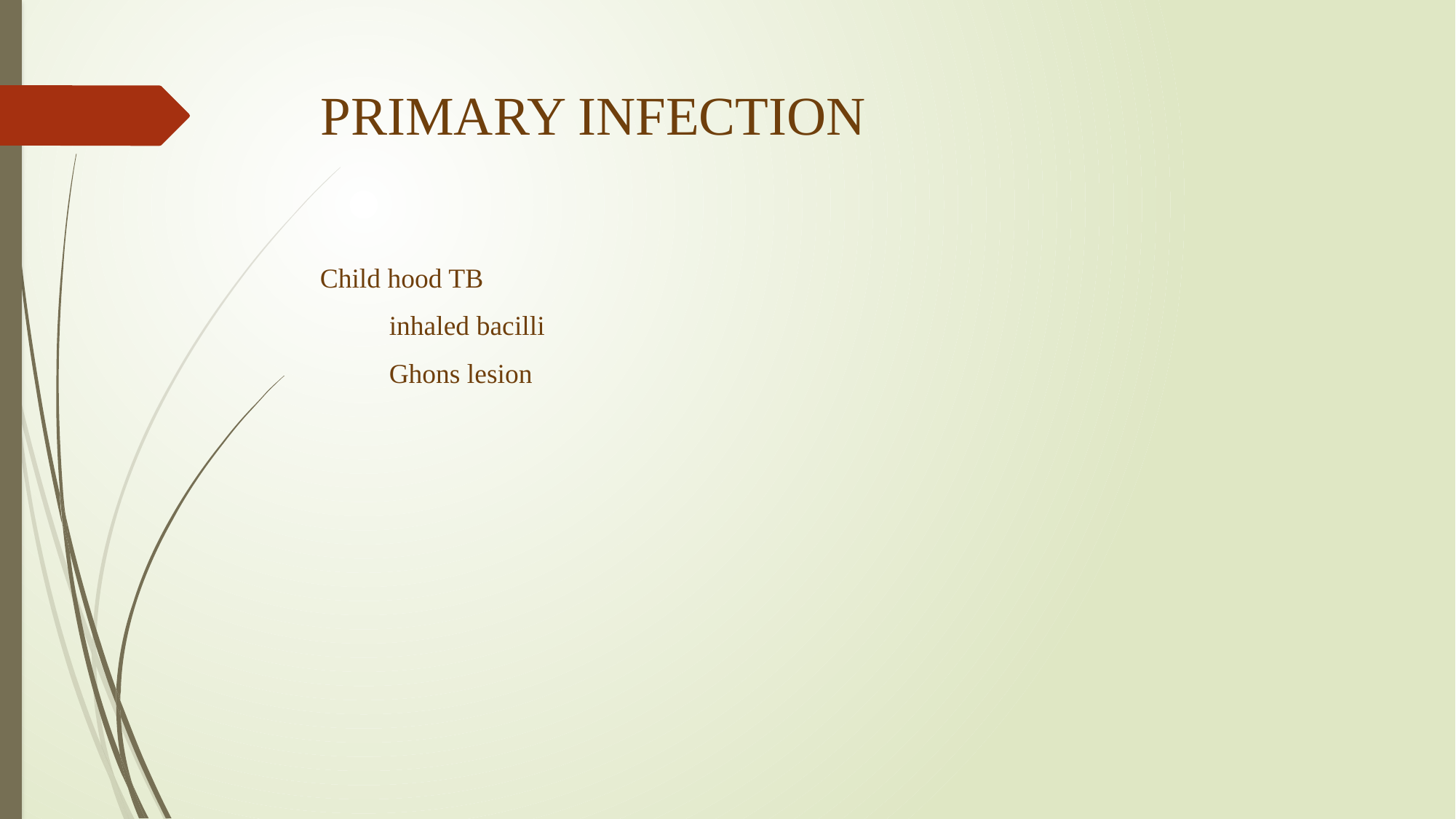

# PRIMARY INFECTION
Child hood TB
          inhaled bacilli
          Ghons lesion